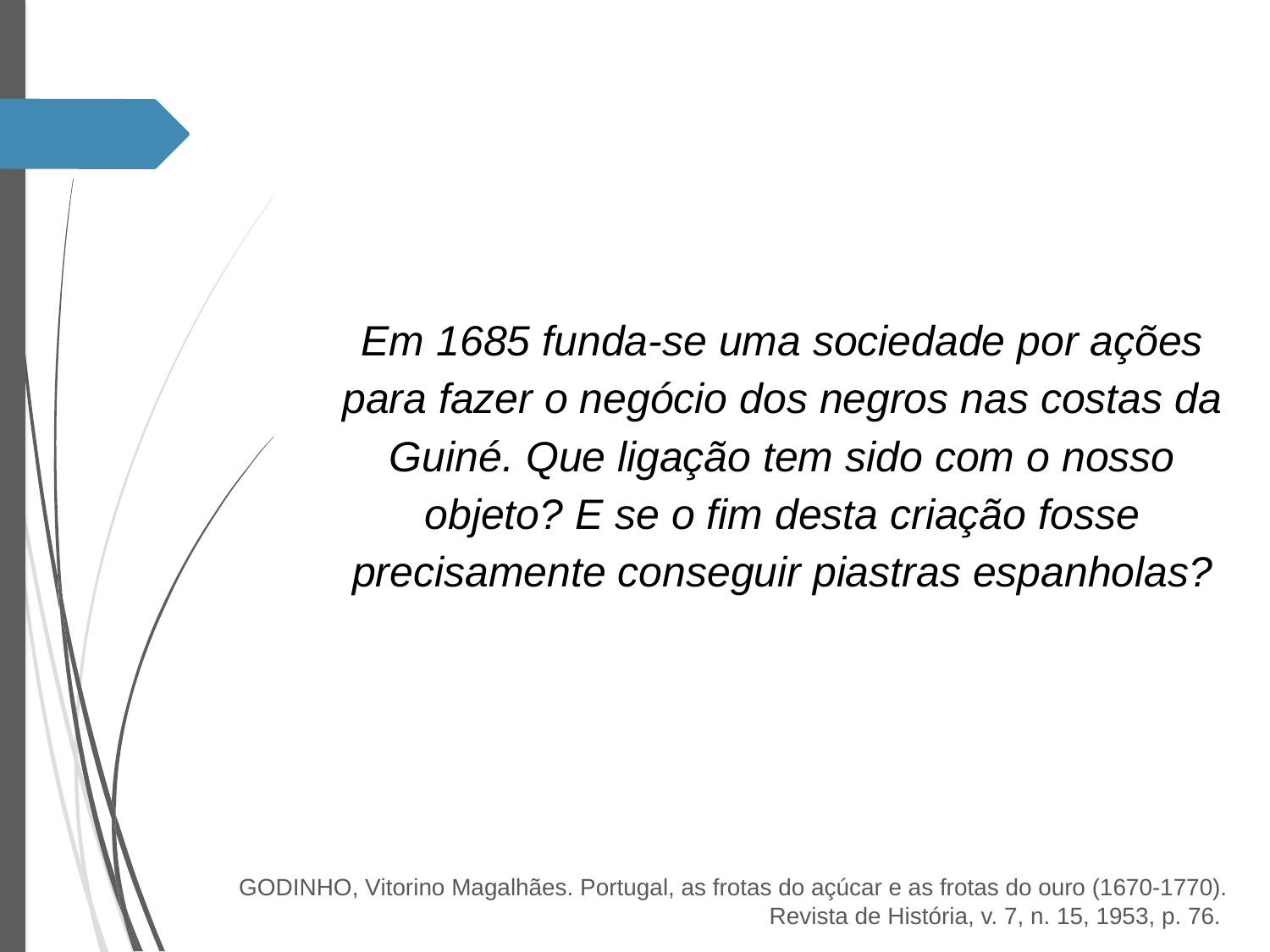

Em 1685 funda-se uma sociedade por ações para fazer o negócio dos negros nas costas da Guiné. Que ligação tem sido com o nosso objeto? E se o fim desta criação fosse precisamente conseguir piastras espanholas?
GODINHO, Vitorino Magalhães. Portugal, as frotas do açúcar e as frotas do ouro (1670-1770). Revista de História, v. 7, n. 15, 1953, p. 76.